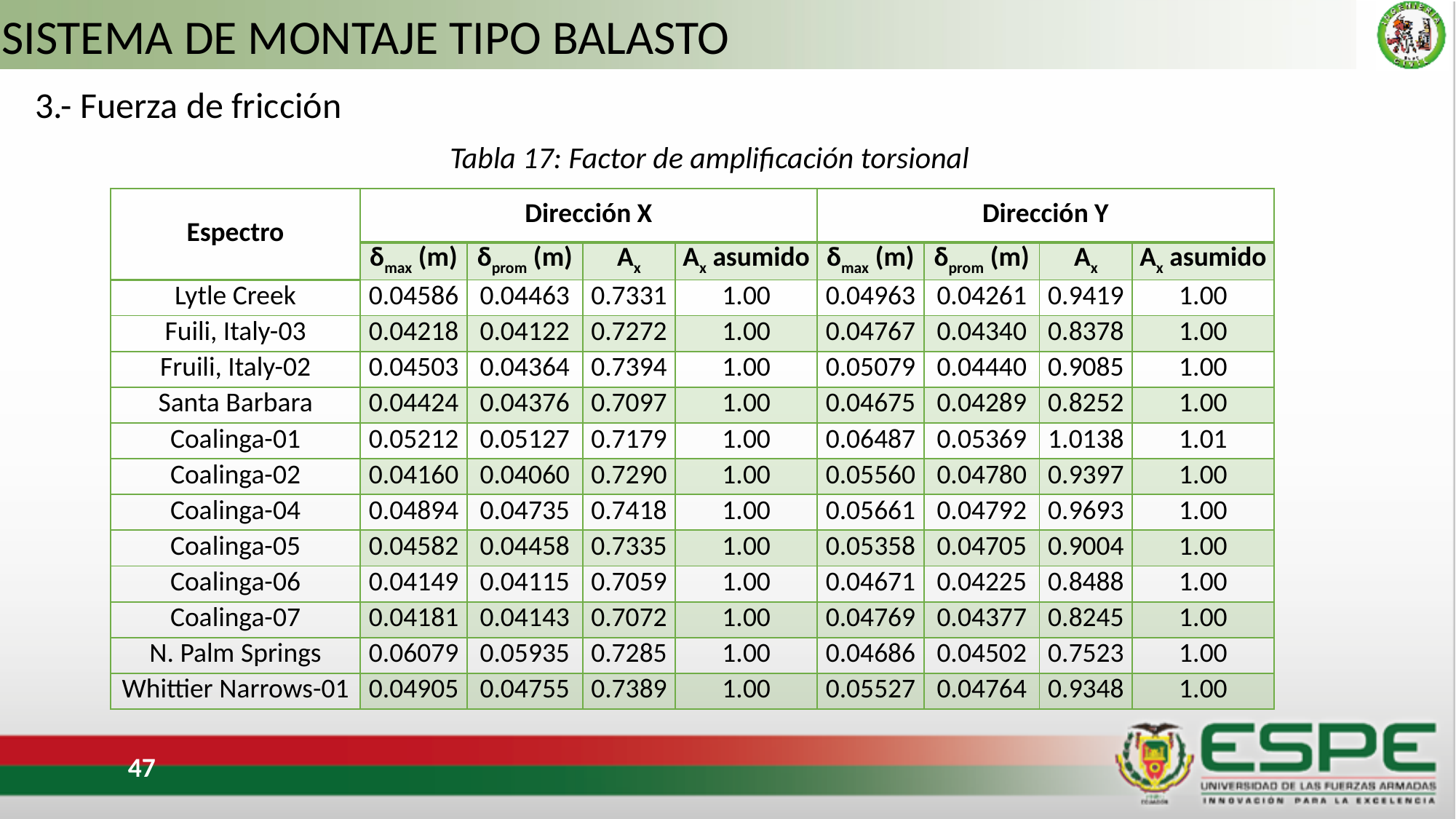

# SISTEMA DE MONTAJE TIPO BALASTO
3.- Fuerza de fricción
Tabla 17: Factor de amplificación torsional
| Espectro | Dirección X |  |  |  | Dirección Y |  |  |  |
| --- | --- | --- | --- | --- | --- | --- | --- | --- |
| Espectro | δmax (m) | δprom (m) | Ax | Ax asumido | δmax (m) | δprom (m) | Ax | Ax asumido |
| Lytle Creek | 0.04586 | 0.04463 | 0.7331 | 1.00 | 0.04963 | 0.04261 | 0.9419 | 1.00 |
| Fuili, Italy-03 | 0.04218 | 0.04122 | 0.7272 | 1.00 | 0.04767 | 0.04340 | 0.8378 | 1.00 |
| Fruili, Italy-02 | 0.04503 | 0.04364 | 0.7394 | 1.00 | 0.05079 | 0.04440 | 0.9085 | 1.00 |
| Santa Barbara | 0.04424 | 0.04376 | 0.7097 | 1.00 | 0.04675 | 0.04289 | 0.8252 | 1.00 |
| Coalinga-01 | 0.05212 | 0.05127 | 0.7179 | 1.00 | 0.06487 | 0.05369 | 1.0138 | 1.01 |
| Coalinga-02 | 0.04160 | 0.04060 | 0.7290 | 1.00 | 0.05560 | 0.04780 | 0.9397 | 1.00 |
| Coalinga-04 | 0.04894 | 0.04735 | 0.7418 | 1.00 | 0.05661 | 0.04792 | 0.9693 | 1.00 |
| Coalinga-05 | 0.04582 | 0.04458 | 0.7335 | 1.00 | 0.05358 | 0.04705 | 0.9004 | 1.00 |
| Coalinga-06 | 0.04149 | 0.04115 | 0.7059 | 1.00 | 0.04671 | 0.04225 | 0.8488 | 1.00 |
| Coalinga-07 | 0.04181 | 0.04143 | 0.7072 | 1.00 | 0.04769 | 0.04377 | 0.8245 | 1.00 |
| N. Palm Springs | 0.06079 | 0.05935 | 0.7285 | 1.00 | 0.04686 | 0.04502 | 0.7523 | 1.00 |
| Whittier Narrows-01 | 0.04905 | 0.04755 | 0.7389 | 1.00 | 0.05527 | 0.04764 | 0.9348 | 1.00 |
47